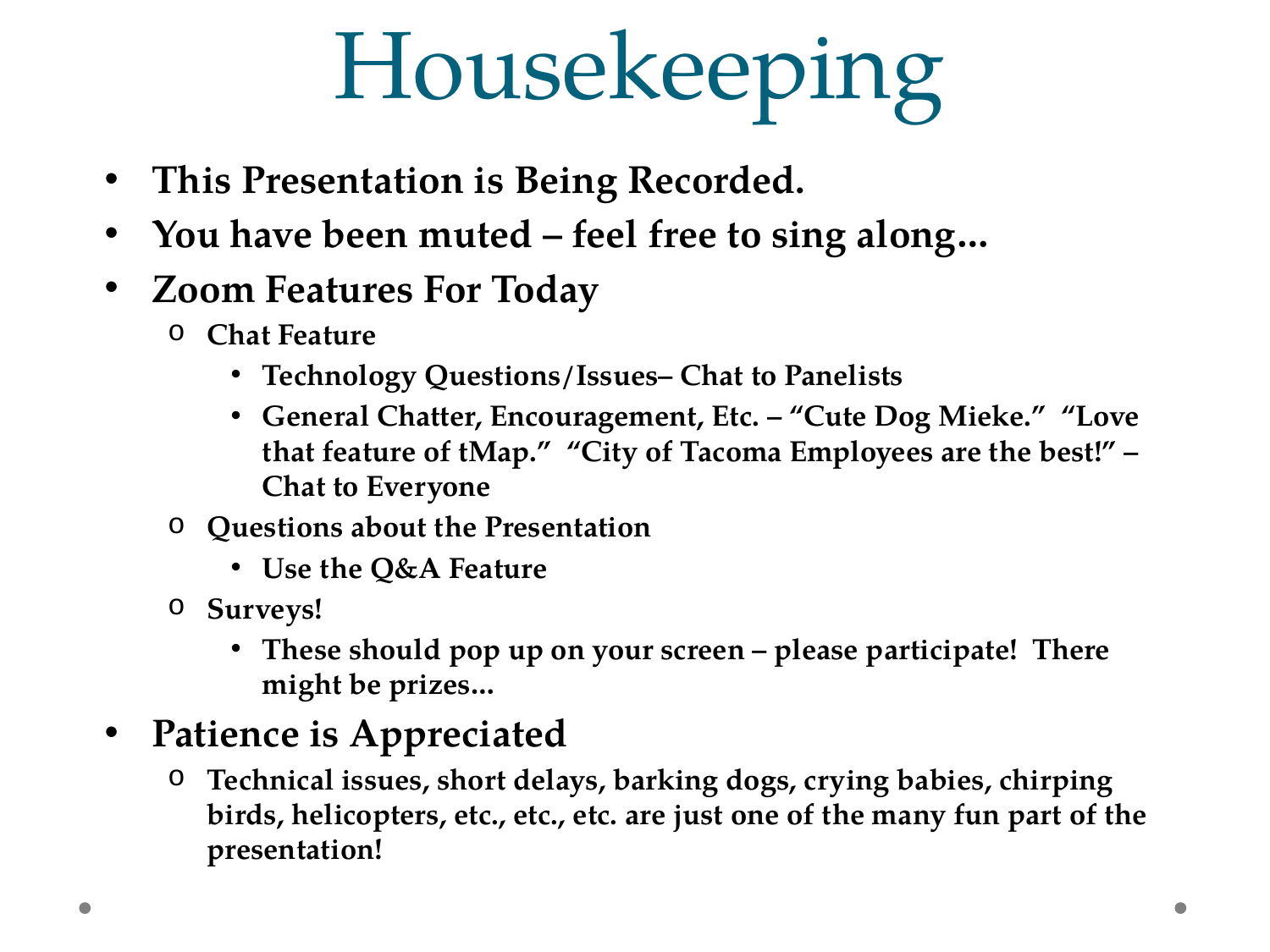

# Housekeeping
This Presentation is Being Recorded.
You have been muted – feel free to sing along…
Zoom Features For Today
Chat Feature
Technology Questions/Issues– Chat to Panelists
General Chatter, Encouragement, Etc. – “Cute Dog Mieke.”  “Love that feature of tMap.”  “City of Tacoma Employees are the best!” – Chat to Everyone
Questions about the Presentation
Use the Q&A Feature
Surveys!
These should pop up on your screen – please participate!  There might be prizes…
Patience is Appreciated
Technical issues, short delays, barking dogs, crying babies, chirping birds, helicopters, etc., etc., etc. are just one of the many fun part of the presentation!